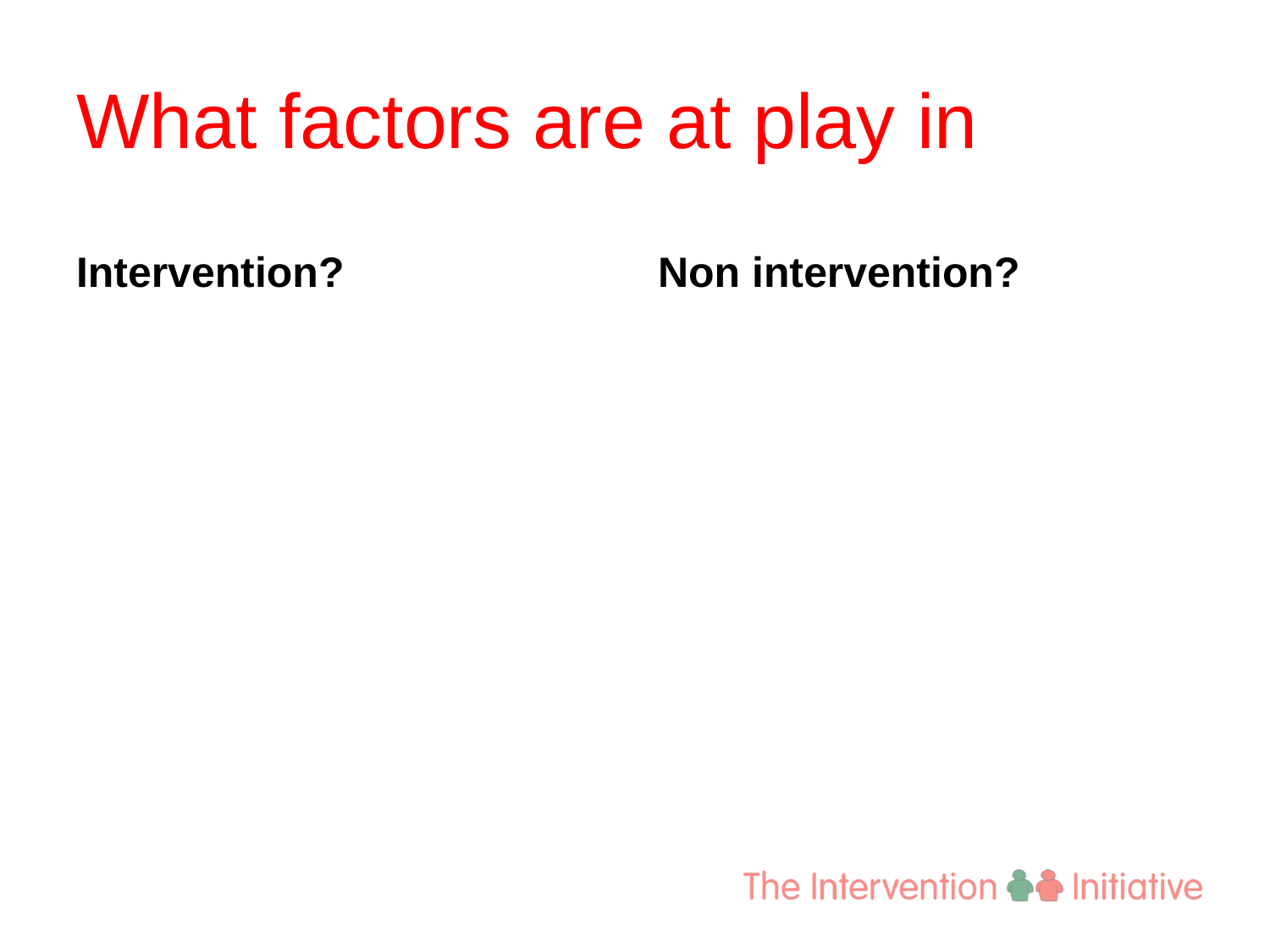

# What factors are at play in
Intervention?
Non intervention?